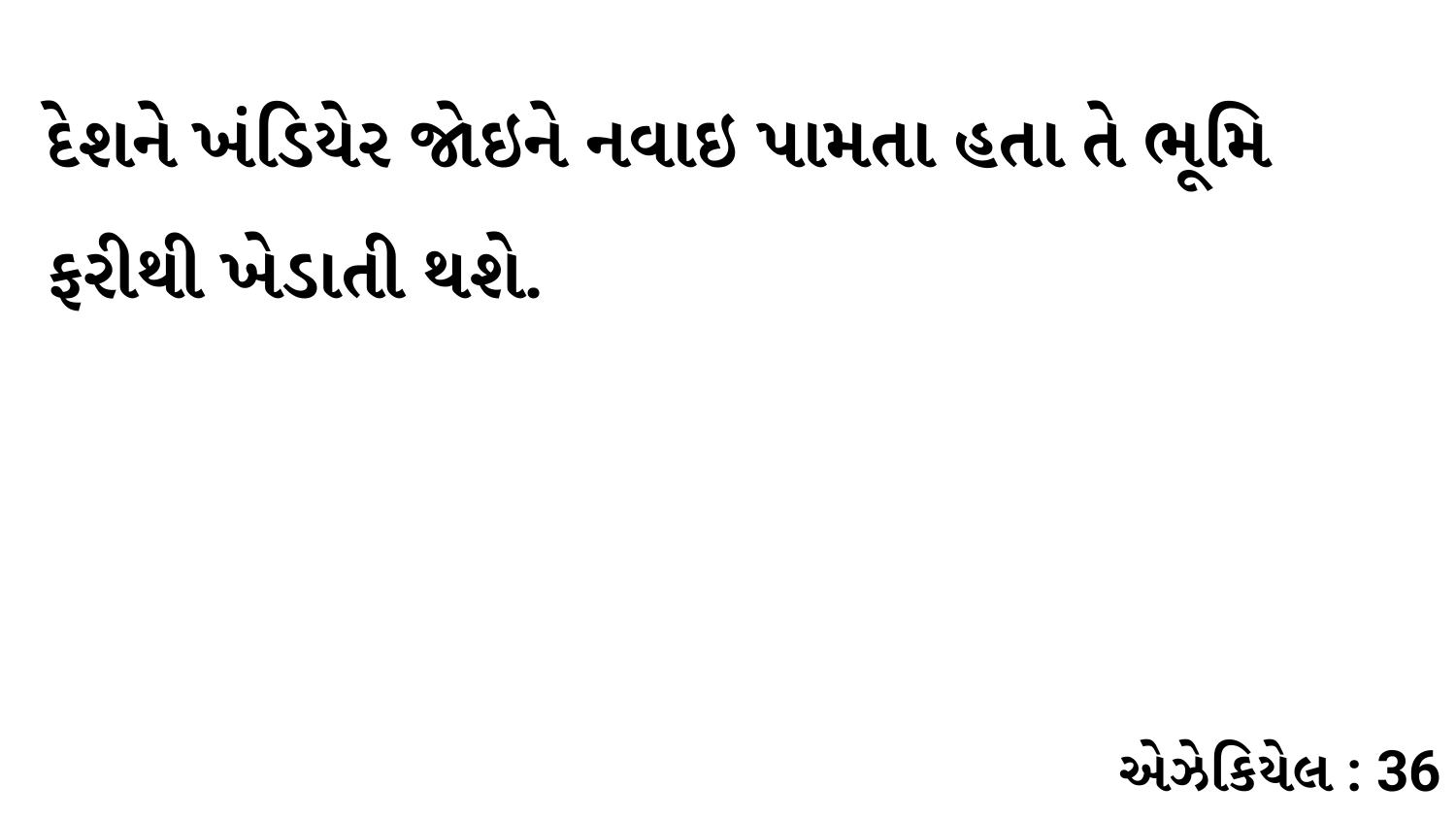

દેશને ખંડિયેર જોઇને નવાઇ પામતા હતા તે ભૂમિ ફરીથી ખેડાતી થશે.
એઝેકિયેલ : 36